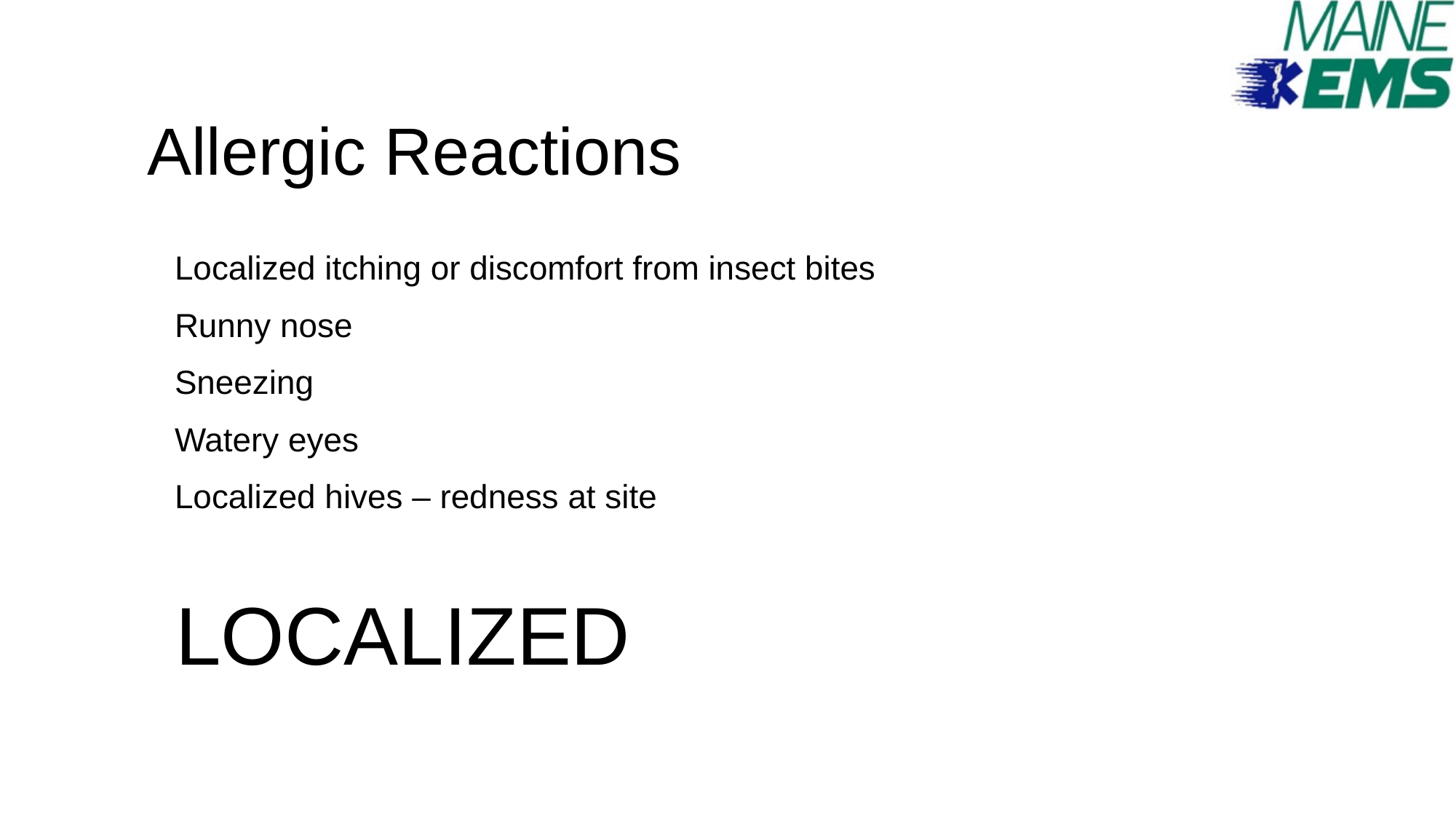

# Allergic Reactions
Localized itching or discomfort from insect bites
Runny nose
Sneezing
Watery eyes
Localized hives – redness at site

LOCALIZED